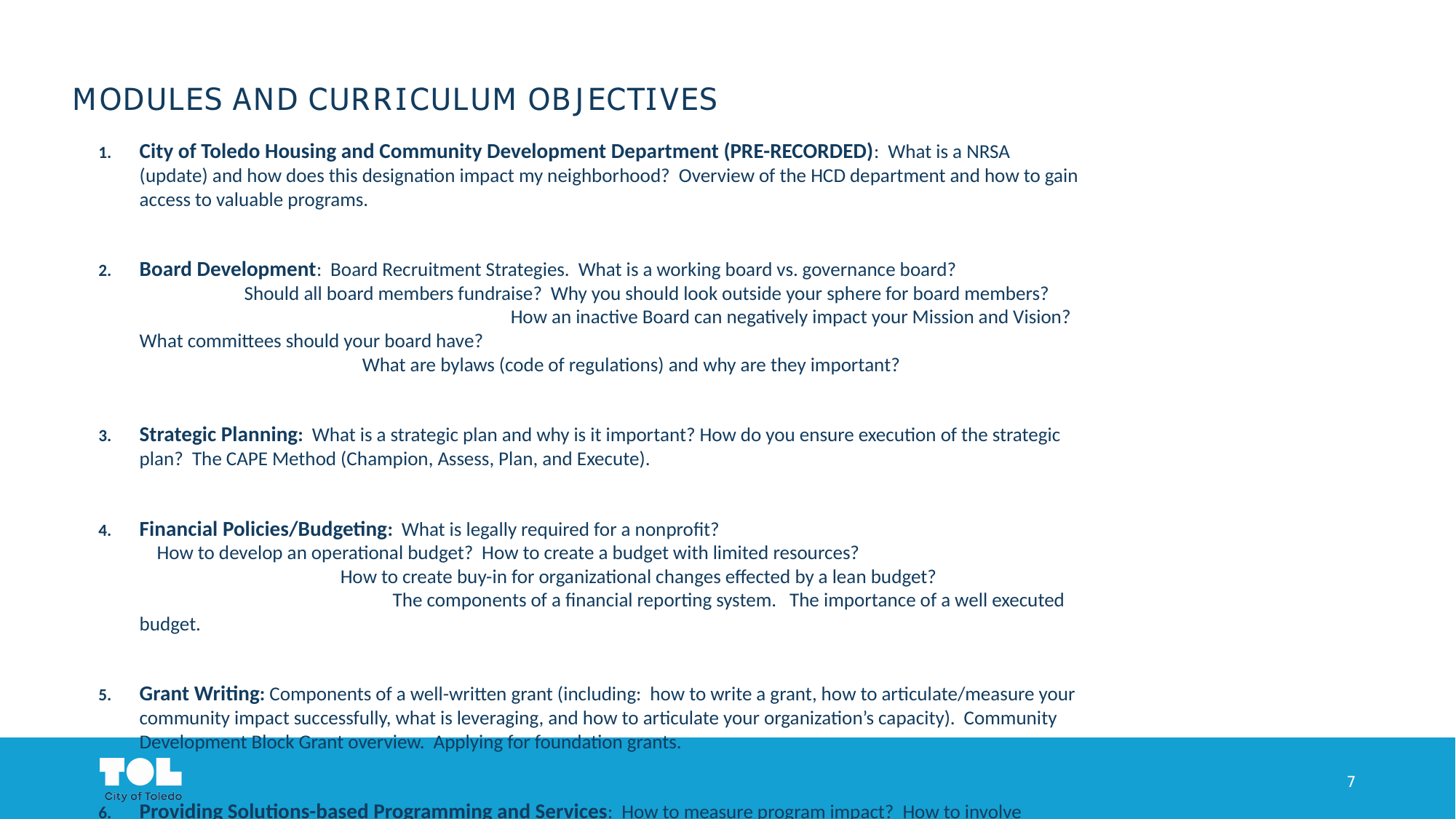

# MODULES AND CURRICULUM OBJECTIVES
City of Toledo Housing and Community Development Department (PRE-RECORDED):  What is a NRSA (update) and how does this designation impact my neighborhood?  Overview of the HCD department and how to gain access to valuable programs.

Board Development:  Board Recruitment Strategies.  What is a working board vs. governance board?                                                     Should all board members fundraise?  Why you should look outside your sphere for board members?                                                                                            How an inactive Board can negatively impact your Mission and Vision?  What committees should your board have?                                                                                                                                                                                            What are bylaws (code of regulations) and why are they important?

Strategic Planning:  What is a strategic plan and why is it important? How do you ensure execution of the strategic plan?  The CAPE Method (Champion, Assess, Plan, and Execute).

Financial Policies/Budgeting:  What is legally required for a nonprofit?                                                                                       How to develop an operational budget?  How to create a budget with limited resources?                                                                                                 How to create buy-in for organizational changes effected by a lean budget?                                                                                           The components of a financial reporting system.   The importance of a well executed budget.

Grant Writing: Components of a well-written grant (including:  how to write a grant, how to articulate/measure your community impact successfully, what is leveraging, and how to articulate your organization’s capacity).  Community Development Block Grant overview.  Applying for foundation grants.

Providing Solutions-based Programming and Services:  How to measure program impact?  How to involve community partners?  Identifying collaborative partners?  When do you need an MOU?  How to develop a social enterprise?  Asset/resource mapping?

7